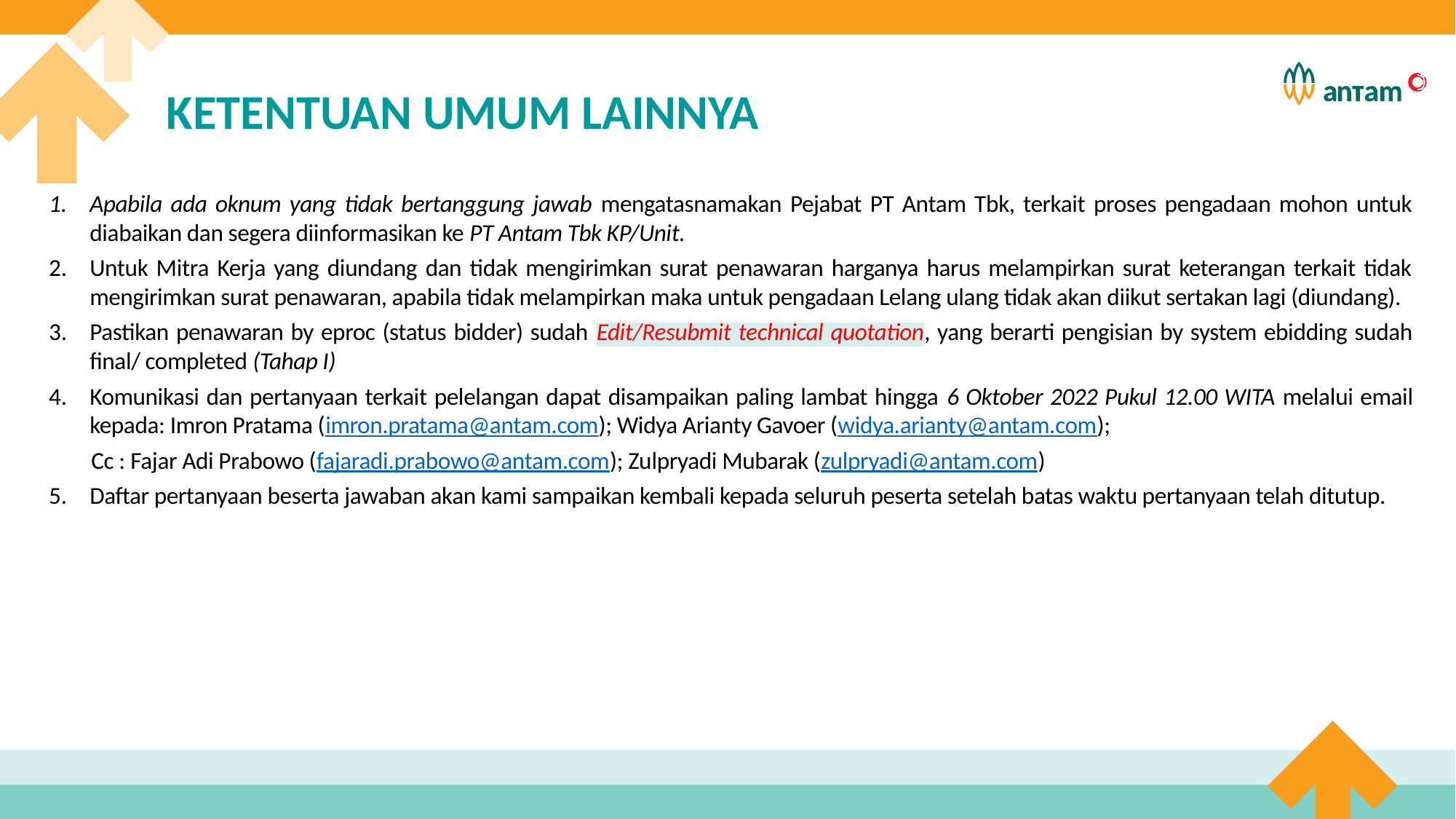

# KETENTUAN UMUM LAINNYA
Apabila ada oknum yang tidak bertanggung jawab mengatasnamakan Pejabat PT Antam Tbk, terkait proses pengadaan mohon untuk diabaikan dan segera diinformasikan ke PT Antam Tbk KP/Unit.
Untuk Mitra Kerja yang diundang dan tidak mengirimkan surat penawaran harganya harus melampirkan surat keterangan terkait tidak mengirimkan surat penawaran, apabila tidak melampirkan maka untuk pengadaan Lelang ulang tidak akan diikut sertakan lagi (diundang).
Pastikan penawaran by eproc (status bidder) sudah Edit/Resubmit technical quotation, yang berarti pengisian by system ebidding sudah final/ completed (Tahap I)
Komunikasi dan pertanyaan terkait pelelangan dapat disampaikan paling lambat hingga 6 Oktober 2022 Pukul 12.00 WITA melalui email kepada: Imron Pratama (imron.pratama@antam.com); Widya Arianty Gavoer (widya.arianty@antam.com);
Cc : Fajar Adi Prabowo (fajaradi.prabowo@antam.com); Zulpryadi Mubarak (zulpryadi@antam.com)
Daftar pertanyaan beserta jawaban akan kami sampaikan kembali kepada seluruh peserta setelah batas waktu pertanyaan telah ditutup.